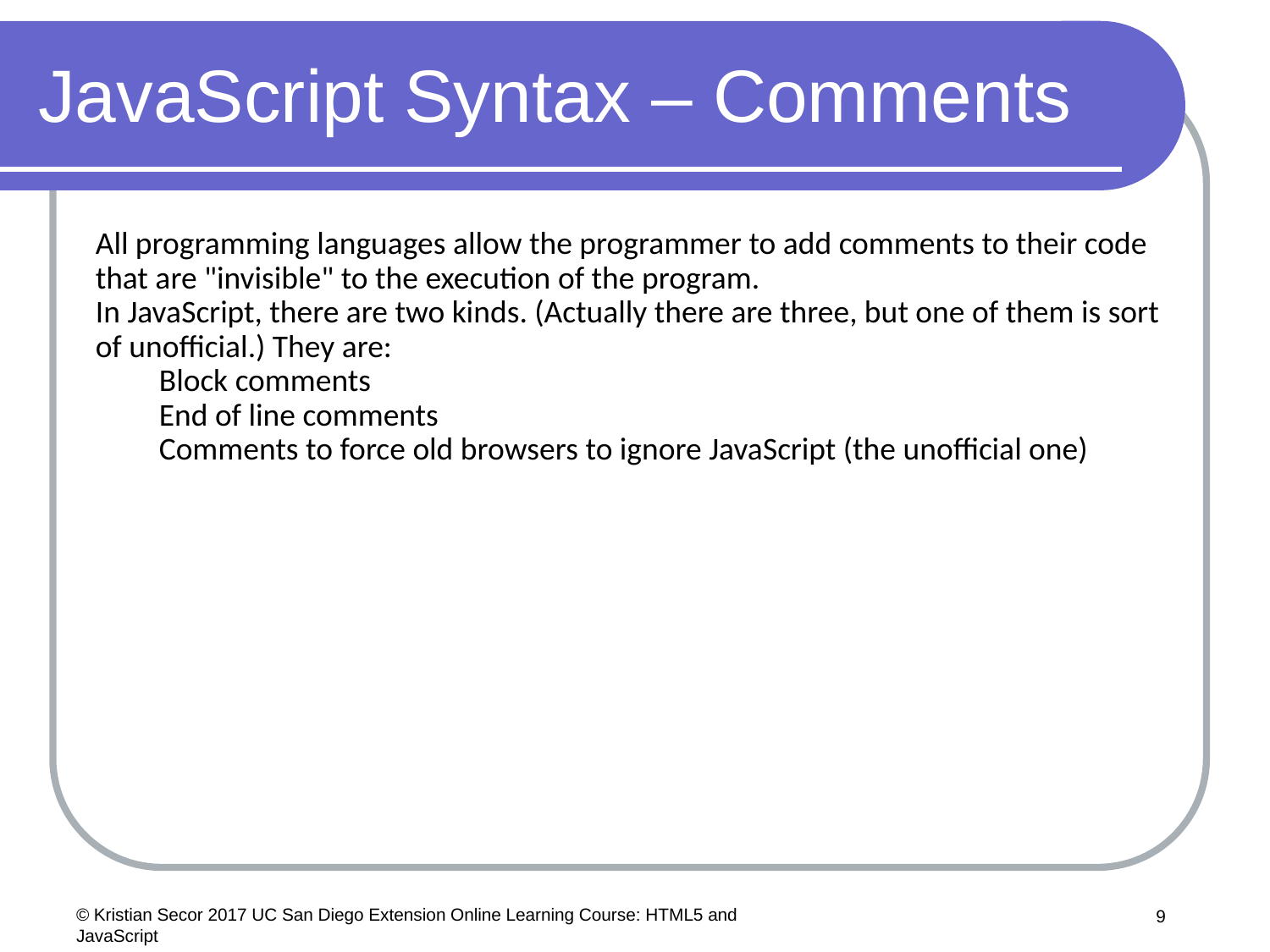

# JavaScript Syntax – Comments
All programming languages allow the programmer to add comments to their code that are "invisible" to the execution of the program.
In JavaScript, there are two kinds. (Actually there are three, but one of them is sort of unofficial.) They are:
Block comments
End of line comments
Comments to force old browsers to ignore JavaScript (the unofficial one)
© Kristian Secor 2017 UC San Diego Extension Online Learning Course: HTML5 and JavaScript
9